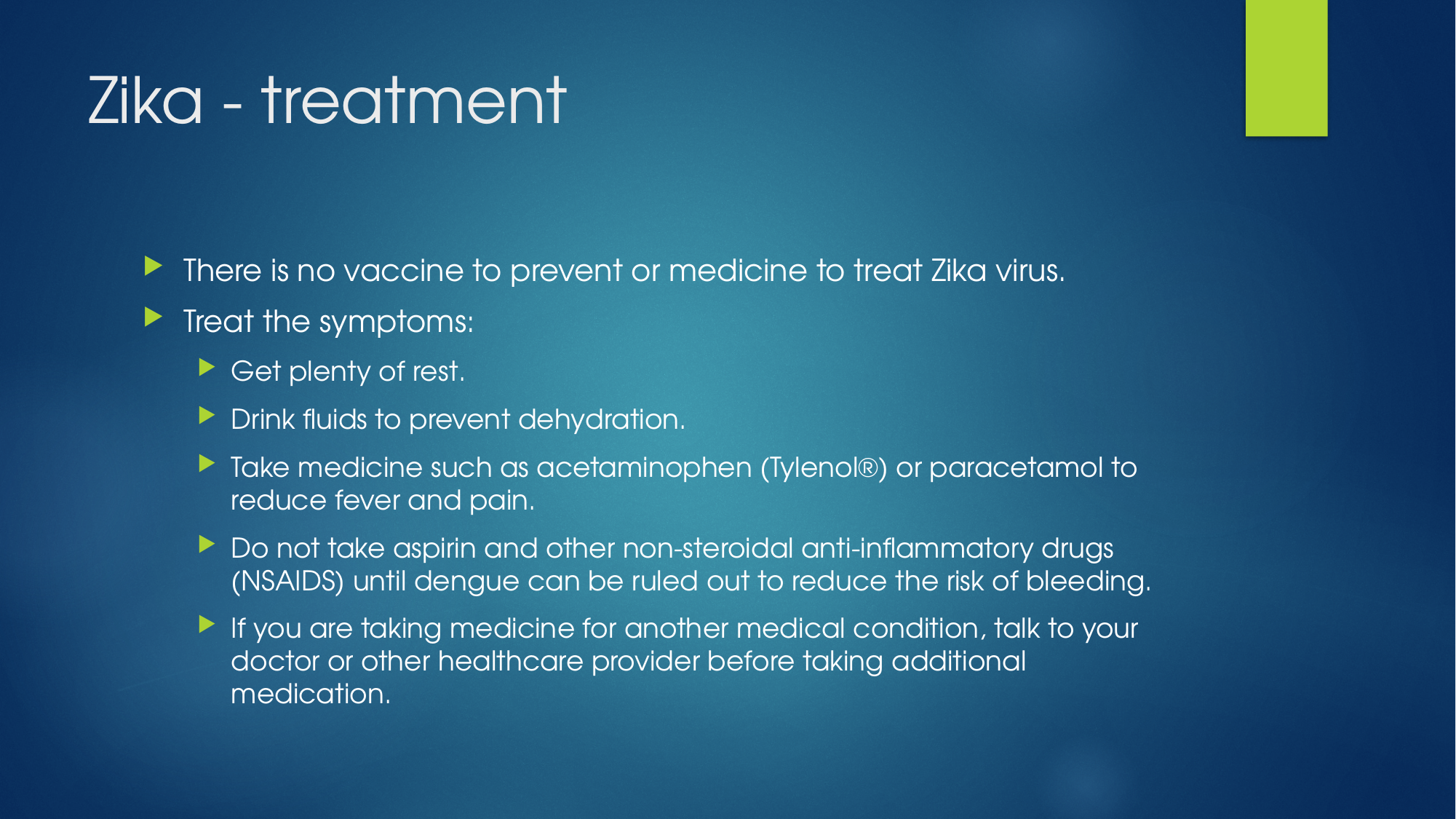

# Zika - treatment
There is no vaccine to prevent or medicine to treat Zika virus.
Treat the symptoms:
Get plenty of rest.
Drink fluids to prevent dehydration.
Take medicine such as acetaminophen (Tylenol®) or paracetamol to reduce fever and pain.
Do not take aspirin and other non-steroidal anti-inflammatory drugs (NSAIDS) until dengue can be ruled out to reduce the risk of bleeding.
If you are taking medicine for another medical condition, talk to your doctor or other healthcare provider before taking additional medication.